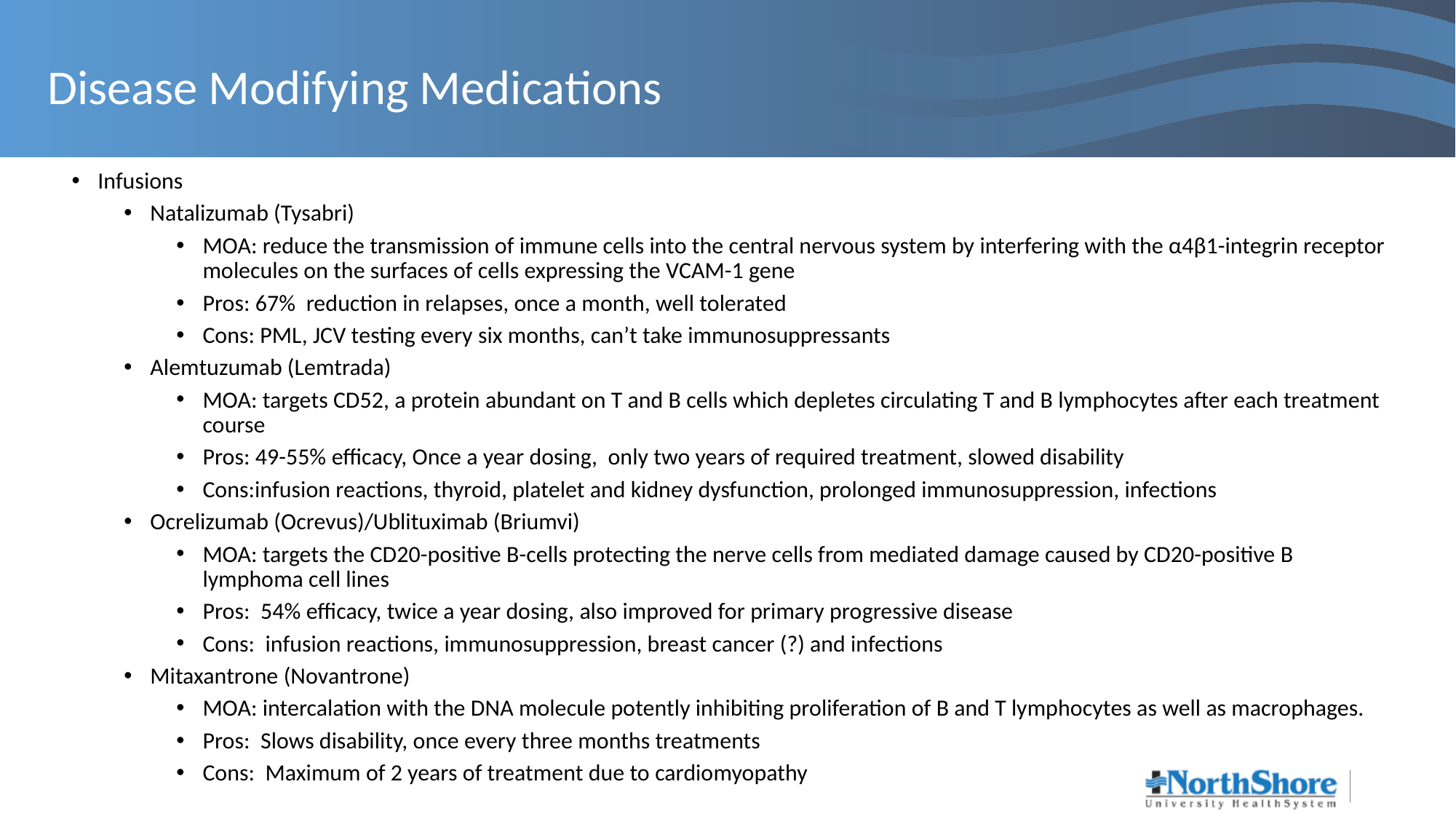

# Disease Modifying Medications

Infusions
Natalizumab (Tysabri)
MOA: reduce the transmission of immune cells into the central nervous system by interfering with the α4β1-integrin receptor molecules on the surfaces of cells expressing the VCAM-1 gene
Pros: 67%  reduction in relapses, once a month, well tolerated
Cons: PML, JCV testing every six months, can’t take immunosuppressants
Alemtuzumab (Lemtrada)
MOA: targets CD52, a protein abundant on T and B cells which depletes circulating T and B lymphocytes after each treatment course
Pros: 49-55% efficacy, Once a year dosing,  only two years of required treatment, slowed disability
Cons:infusion reactions, thyroid, platelet and kidney dysfunction, prolonged immunosuppression, infections
Ocrelizumab (Ocrevus)/Ublituximab (Briumvi)
MOA: targets the CD20-positive B-cells protecting the nerve cells from mediated damage caused by CD20-positive B lymphoma cell lines
Pros:  54% efficacy, twice a year dosing, also improved for primary progressive disease
Cons:  infusion reactions, immunosuppression, breast cancer (?) and infections
Mitaxantrone (Novantrone)
MOA: intercalation with the DNA molecule potently inhibiting proliferation of B and T lymphocytes as well as macrophages.
Pros:  Slows disability, once every three months treatments
Cons:  Maximum of 2 years of treatment due to cardiomyopathy